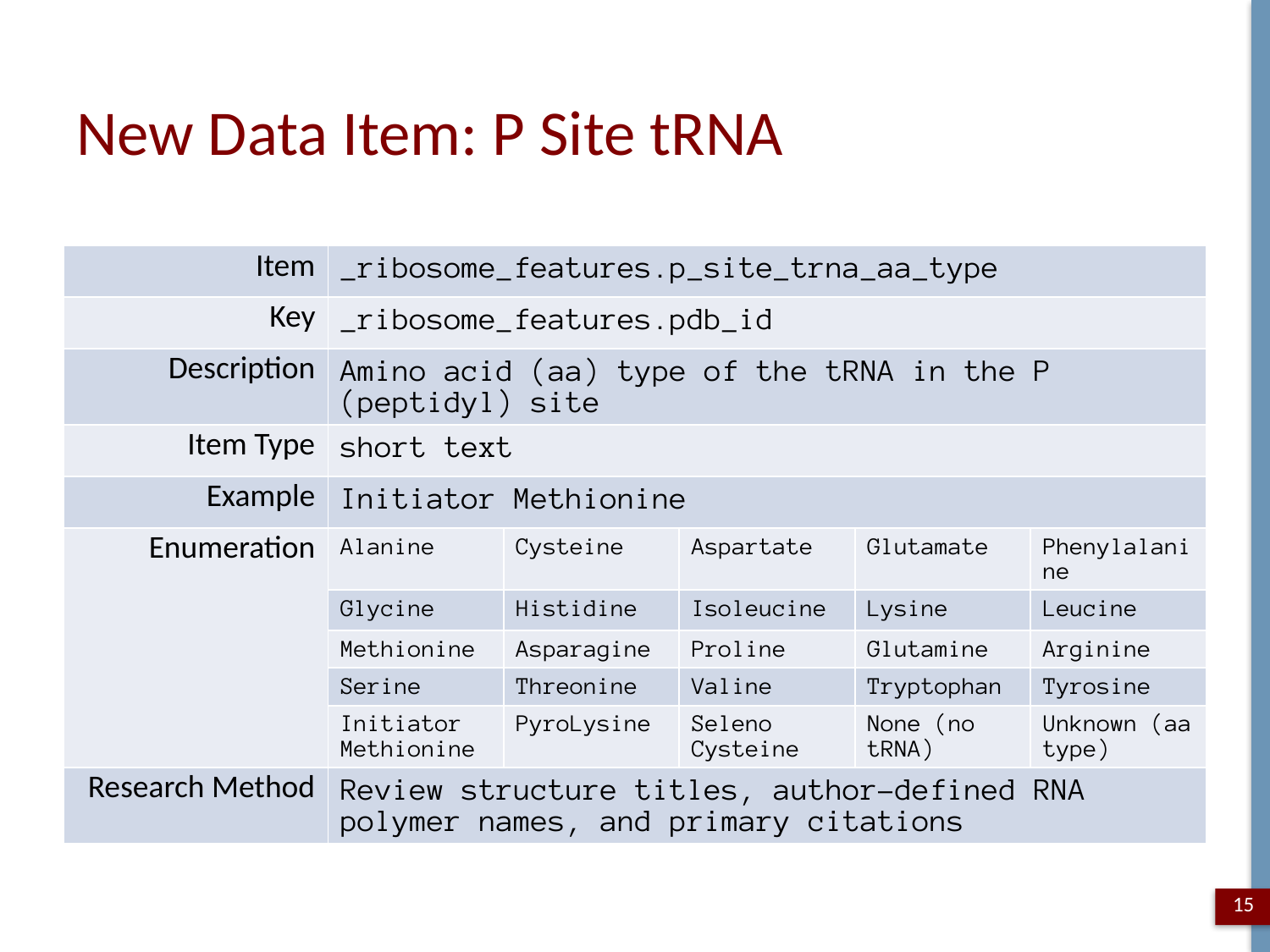

# New Data Item: P Site tRNA
| Item | \_ribosome\_features.p\_site\_trna\_aa\_type |  |  |  |  |
| --- | --- | --- | --- | --- | --- |
| Key | \_ribosome\_features.pdb\_id |  |  |  |  |
| Description | Amino acid (aa) type of the tRNA in the P (peptidyl) site |  |  |  |  |
| Item Type | short text |  |  |  |  |
| Example | Initiator Methionine |  |  |  |  |
| Enumeration | Alanine | Cysteine | Aspartate | Glutamate | Phenylalanine |
|  | Glycine | Histidine | Isoleucine | Lysine | Leucine |
|  | Methionine | Asparagine | Proline | Glutamine | Arginine |
|  | Serine | Threonine | Valine | Tryptophan | Tyrosine |
|  | Initiator Methionine | PyroLysine | Seleno Cysteine | None (no tRNA) | Unknown (aa type) |
| Research Method | Review structure titles, author-defined RNA polymer names, and primary citations |  |  |  |  |
15